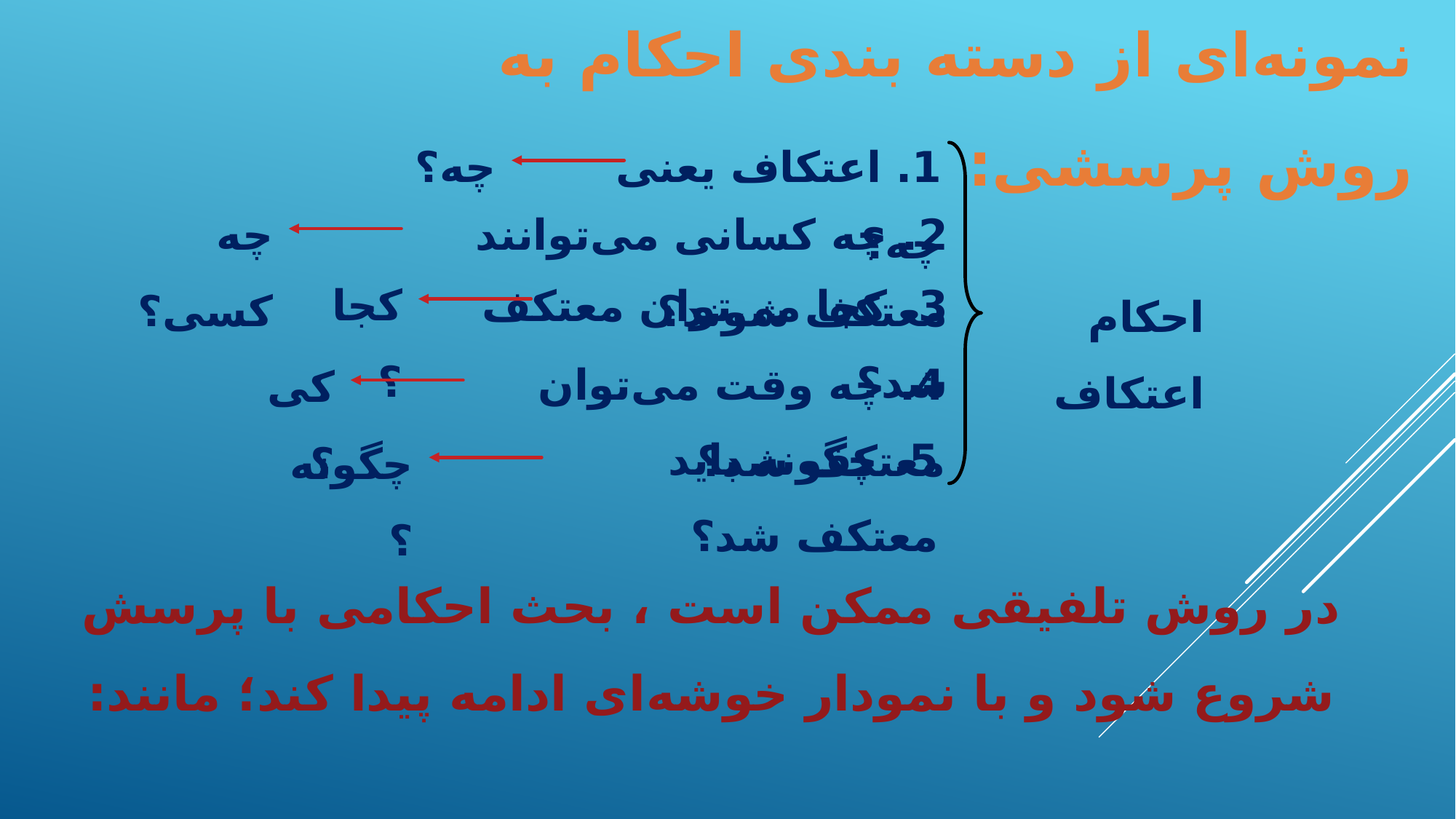

نمونه‌ای از دسته بندی احکام به روش پرسشی:
چه؟
1. اعتکاف یعنی چه؟

2. چه کسانی می‌توانند معتکف شوند؟
چه کسی؟
کجا؟
3. کجا می‌توان معتکف شد؟
احکام اعتکاف
4. چه وقت می‌توان معتکف شد؟
کی؟
5. چگونه باید معتکف شد؟
چگونه؟
در روش تلفیقی ممکن است ، بحث احکامی با پرسش شروع شود و با نمودار خوشه‌ای ادامه پیدا کند؛ مانند: